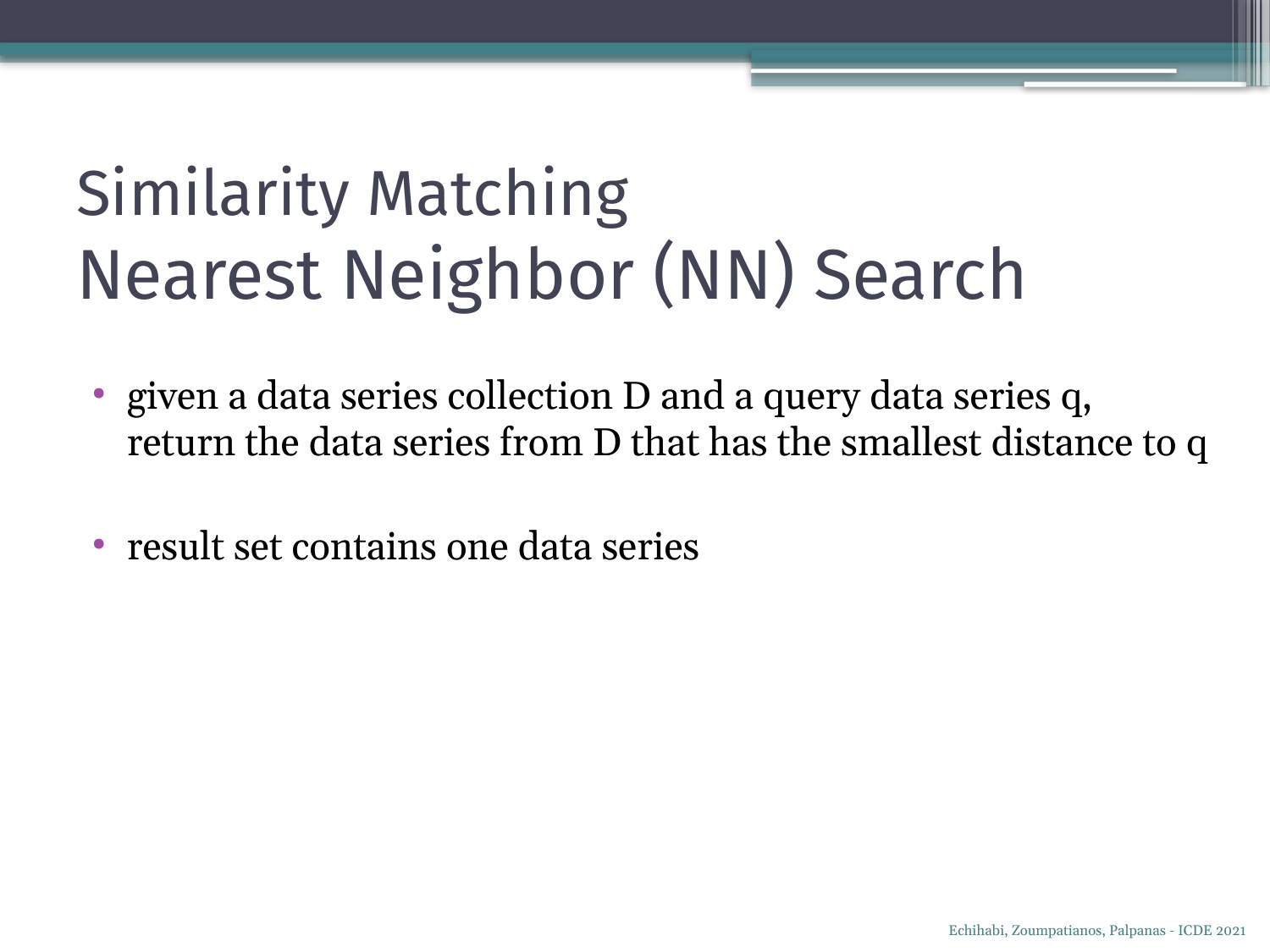

# Similarity Matching Nearest Neighbor (NN) Search

given a data series collection D and a query data series q,  return the data series from D that has the smallest distance to q

result set contains one data series

Echihabi, Zoumpatianos, Palpanas - ICDE 2021